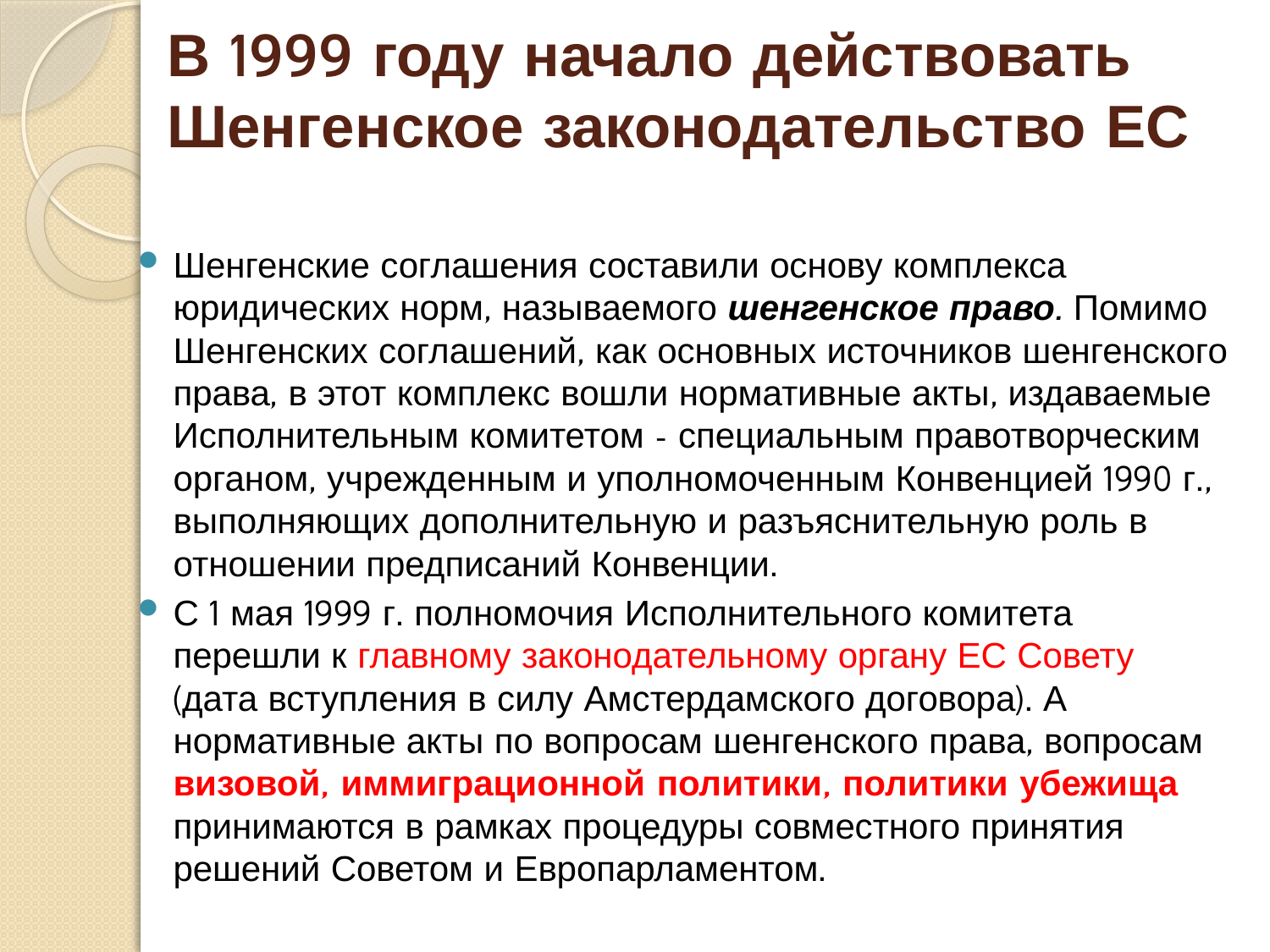

# В 1999 году начало действовать Шенгенское законодательство ЕС
Шенгенские соглашения составили основу комплекса юридических норм, называемого шенгенское право. Помимо Шенгенских соглашений, как основных источников шенгенского права, в этот комплекс вошли нормативные акты, издаваемые Исполнительным комитетом - специальным правотворческим органом, учрежденным и уполномоченным Конвенцией 1990 г., выполняющих дополнительную и разъяснительную роль в отношении предписаний Конвенции.
С 1 мая 1999 г. полномочия Исполнительного комитета перешли к главному законодательному органу ЕС Совету (дата вступления в силу Амстердамского договора). А нормативные акты по вопросам шенгенского права, вопросам визовой, иммиграционной политики, политики убежища принимаются в рамках процедуры совместного принятия решений Советом и Европарламентом.